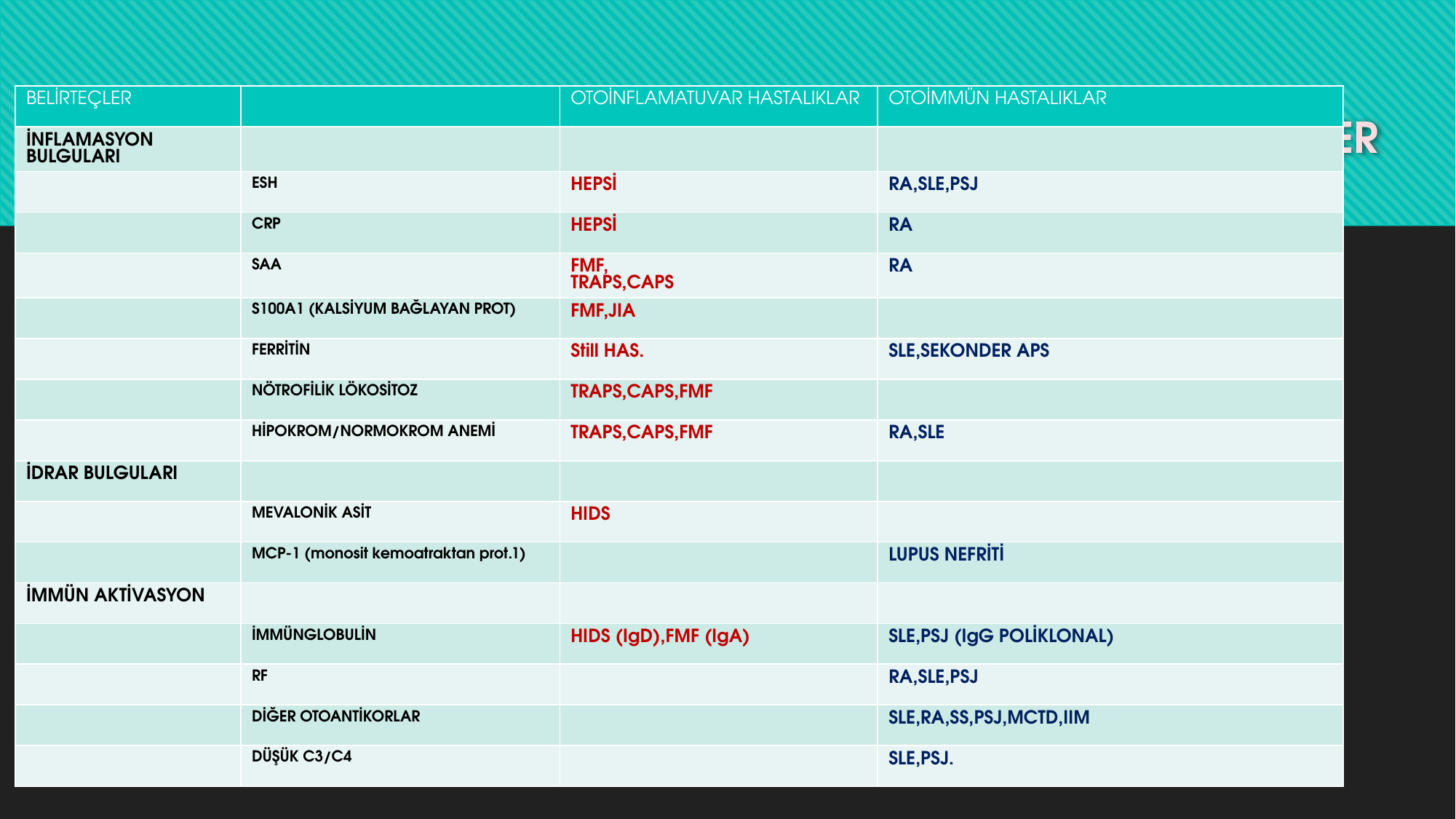

# OTOİNFLAMATUVAR VE OTOİMMÜN HASTALIKLARDA BELİRTEÇLER
| BELİRTEÇLER |  | OTOİNFLAMATUVAR HASTALIKLAR | OTOİMMÜN HASTALIKLAR |
| --- | --- | --- | --- |
| İNFLAMASYON BULGULARI |  |  |  |
|  | ESH | HEPSİ | RA,SLE,PSJ |
|  | CRP | HEPSİ | RA |
|  | SAA | FMF, TRAPS,CAPS | RA |
|  | S100A1 (KALSİYUM BAĞLAYAN PROT) | FMF,JIA |  |
|  | FERRİTİN | Still HAS. | SLE,SEKONDER APS |
|  | NÖTROFİLİK LÖKOSİTOZ | TRAPS,CAPS,FMF |  |
|  | HİPOKROM/NORMOKROM ANEMİ | TRAPS,CAPS,FMF | RA,SLE |
| İDRAR BULGULARI |  |  |  |
|  | MEVALONİK ASİT | HIDS |  |
|  | MCP-1 (monosit kemoatraktan prot.1) |  | LUPUS NEFRİTİ |
| İMMÜN AKTİVASYON |  |  |  |
|  | İMMÜNGLOBULİN | HIDS (IgD),FMF (IgA) | SLE,PSJ (IgG POLİKLONAL) |
|  | RF |  | RA,SLE,PSJ |
|  | DİĞER OTOANTİKORLAR |  | SLE,RA,SS,PSJ,MCTD,IIM |
|  | DÜŞÜK C3/C4 |  | SLE,PSJ. |